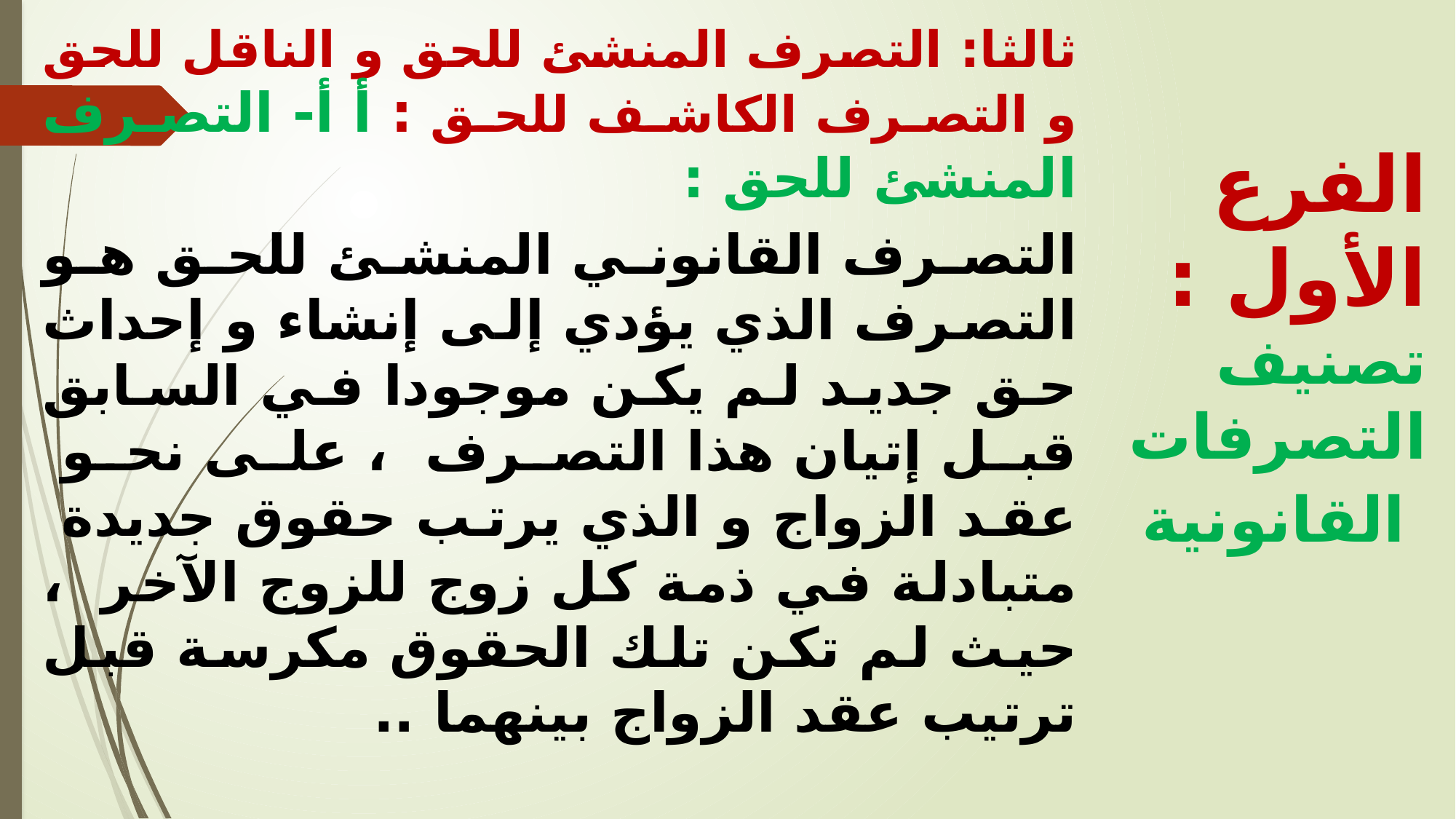

ثالثا: التصرف المنشئ للحق و الناقل للحق و التصرف الكاشف للحق : أ أ- التصرف المنشئ للحق :
التصرف القانوني المنشئ للحق هو التصرف الذي يؤدي إلى إنشاء و إحداث حق جديد لم يكن موجودا في السابق قبل إتيان هذا التصرف  ، على نحو  عقد الزواج و الذي يرتب حقوق جديدة  متبادلة في ذمة كل زوج للزوج الآخر  ، حيث لم تكن تلك الحقوق مكرسة قبل ترتيب عقد الزواج بينهما ..
الفرع الأول :  تصنيف التصرفات القانونية